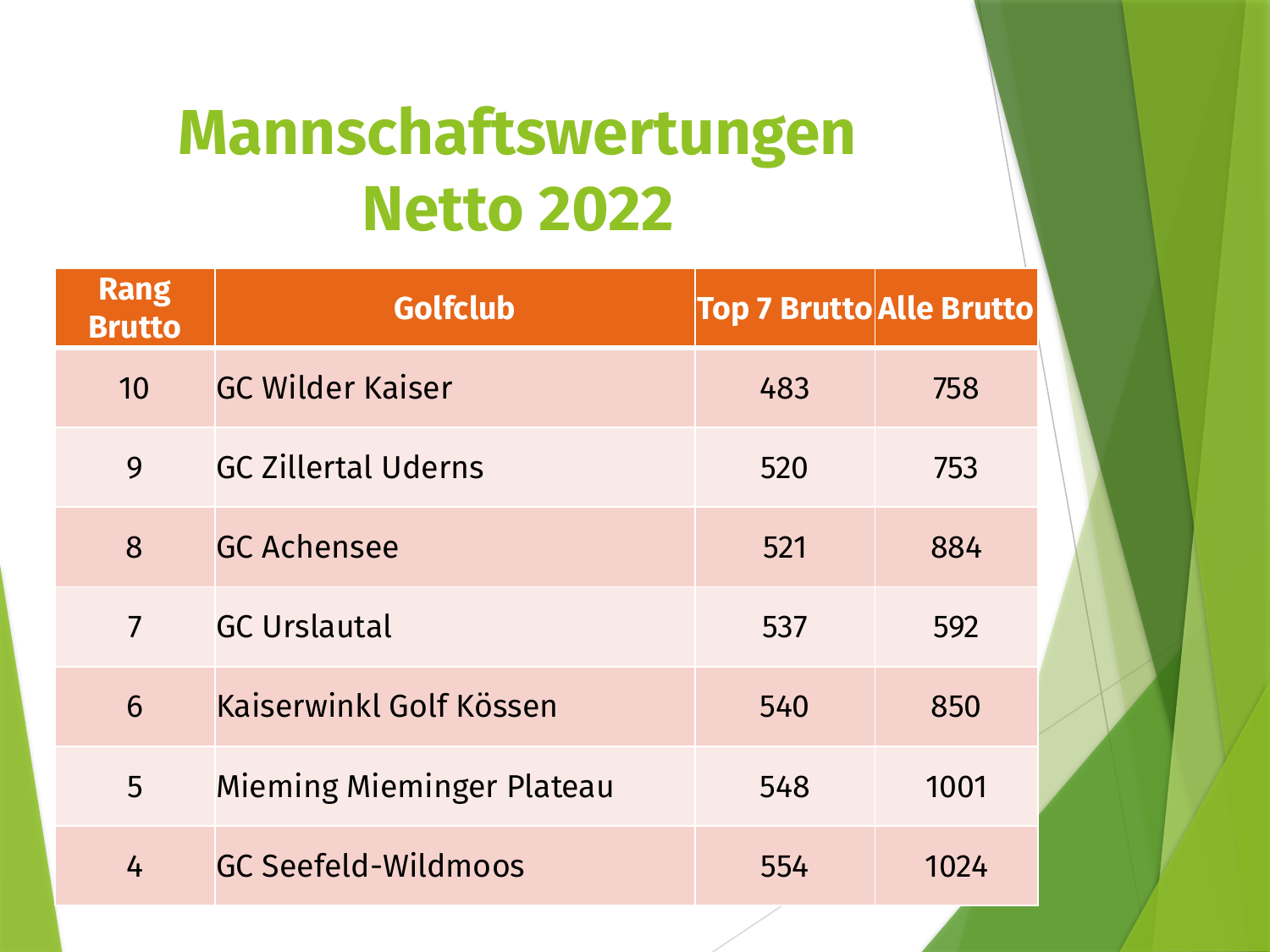

# Mannschaftswertungen Netto 2022
| Rang Brutto | Golfclub | Top 7 Brutto | Alle Brutto |
| --- | --- | --- | --- |
| 10 | GC Wilder Kaiser | 483 | 758 |
| 9 | GC Zillertal Uderns | 520 | 753 |
| 8 | GC Achensee | 521 | 884 |
| 7 | GC Urslautal | 537 | 592 |
| 6 | Kaiserwinkl Golf Kössen | 540 | 850 |
| 5 | Mieming Mieminger Plateau | 548 | 1001 |
| 4 | GC Seefeld-Wildmoos | 554 | 1024 |